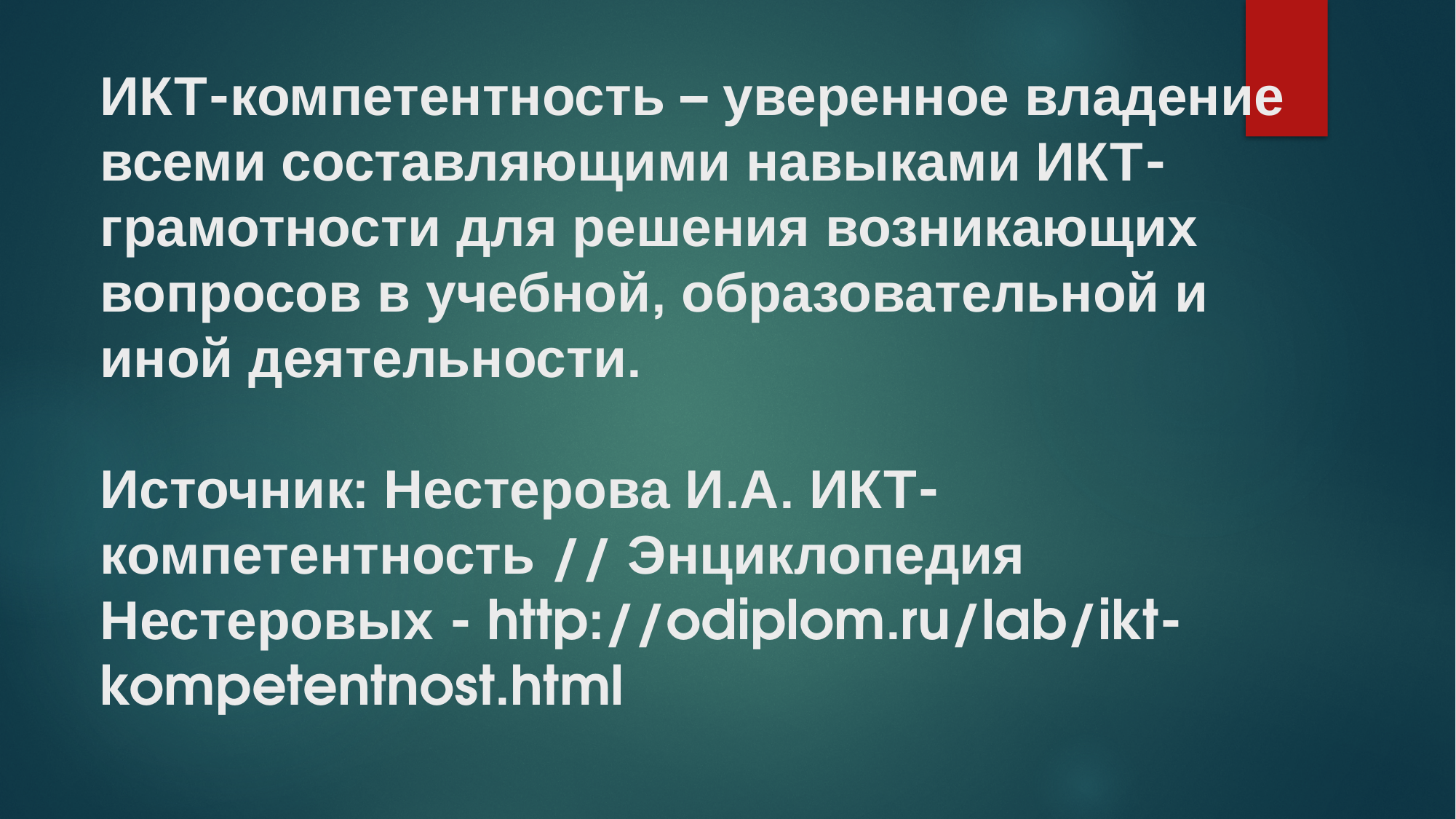

# ИКТ-компетентность – уверенное владение всеми составляющими навыками ИКТ-грамотности для решения возникающих вопросов в учебной, образовательной и иной деятельности. Источник: Нестерова И.А. ИКТ-компетентность // Энциклопедия Нестеровых - http://odiplom.ru/lab/ikt-kompetentnost.html